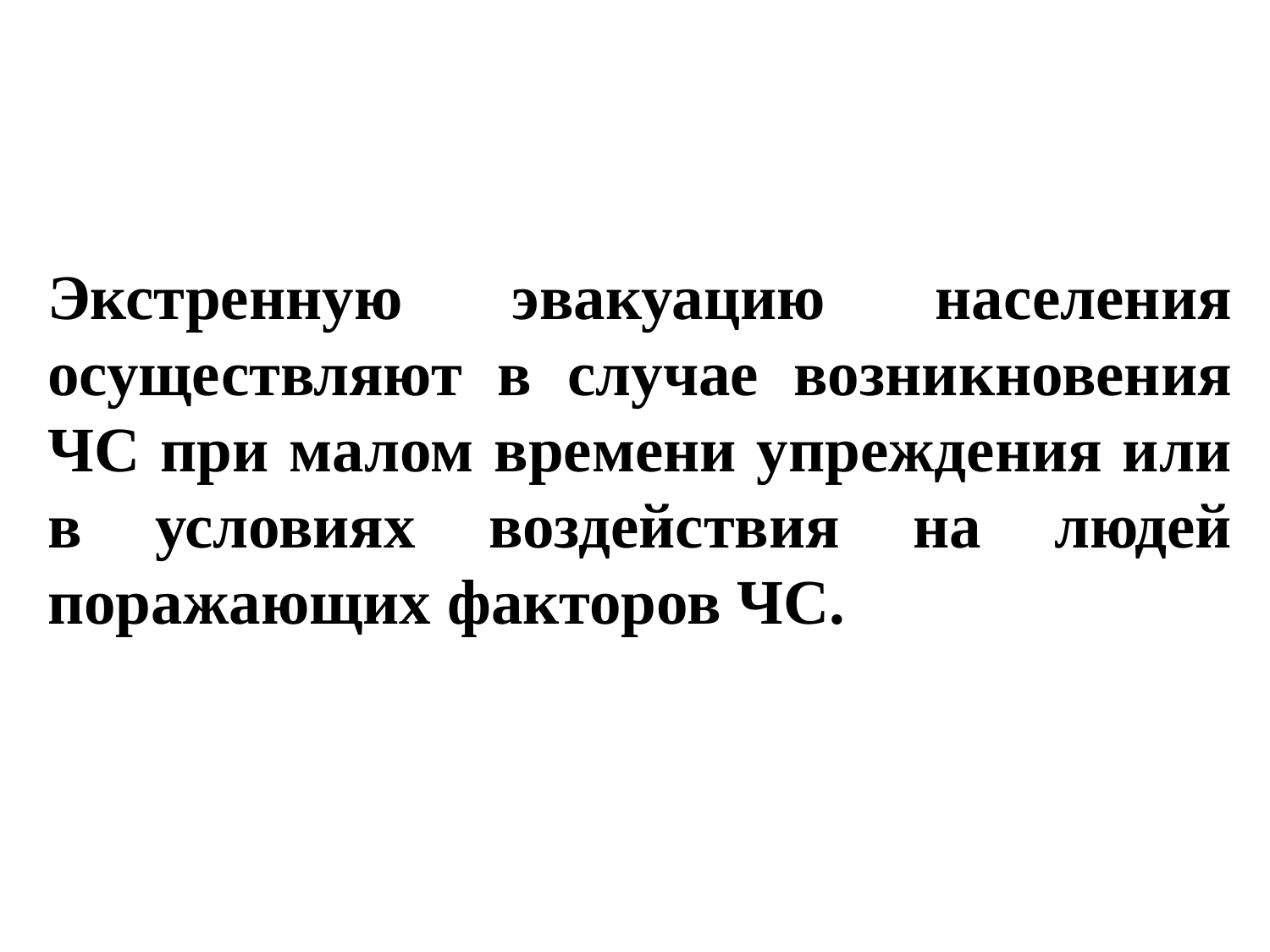

Экстренную эвакуацию населения осуществляют в случае возникновения ЧС при малом времени упреждения или в условиях воздействия на людей поражающих факторов ЧС.